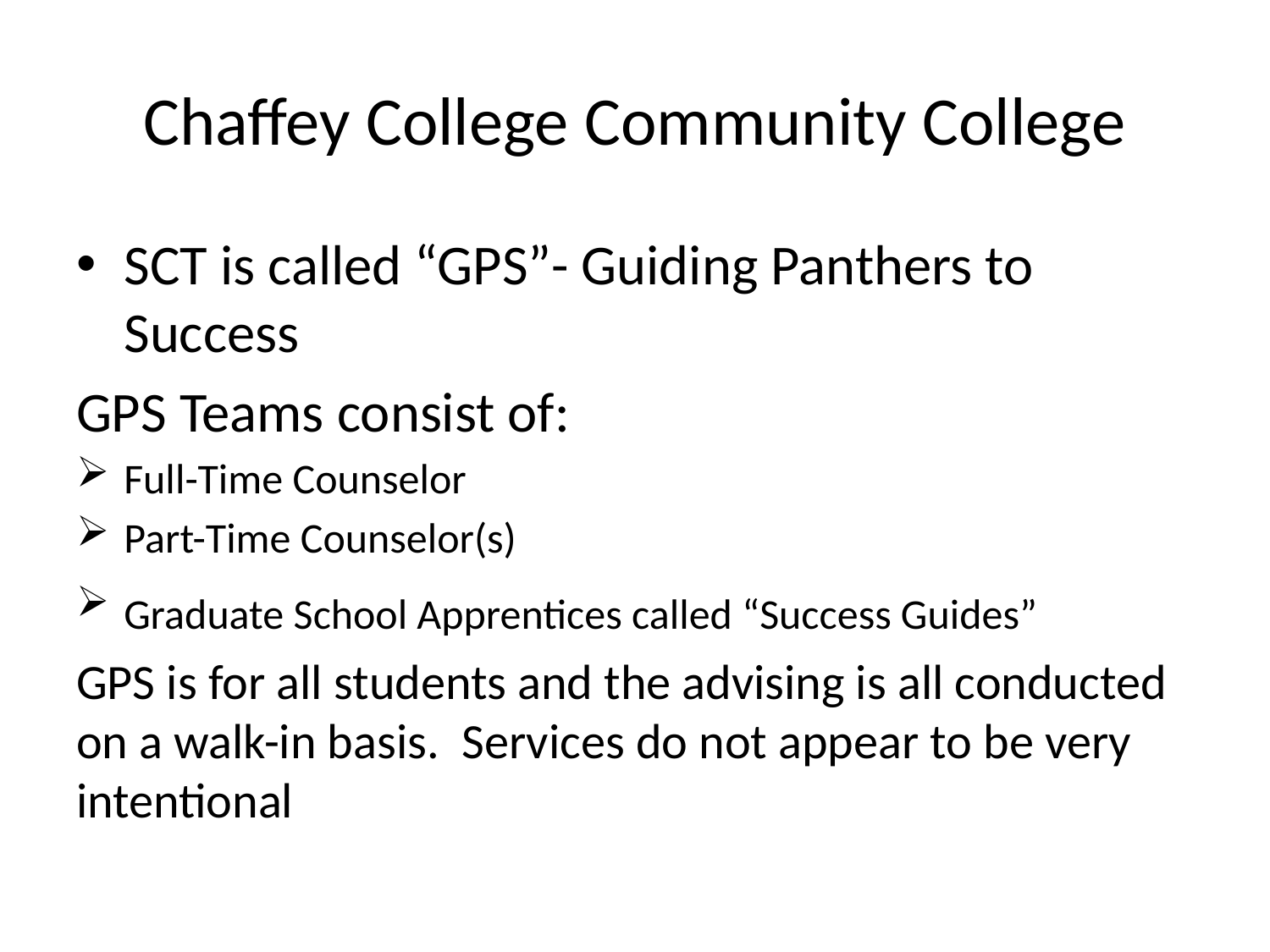

# Chaffey College Community College
SCT is called “GPS”- Guiding Panthers to Success
GPS Teams consist of:
Full-Time Counselor
Part-Time Counselor(s)
Graduate School Apprentices called “Success Guides”
GPS is for all students and the advising is all conducted on a walk-in basis.  Services do not appear to be very intentional